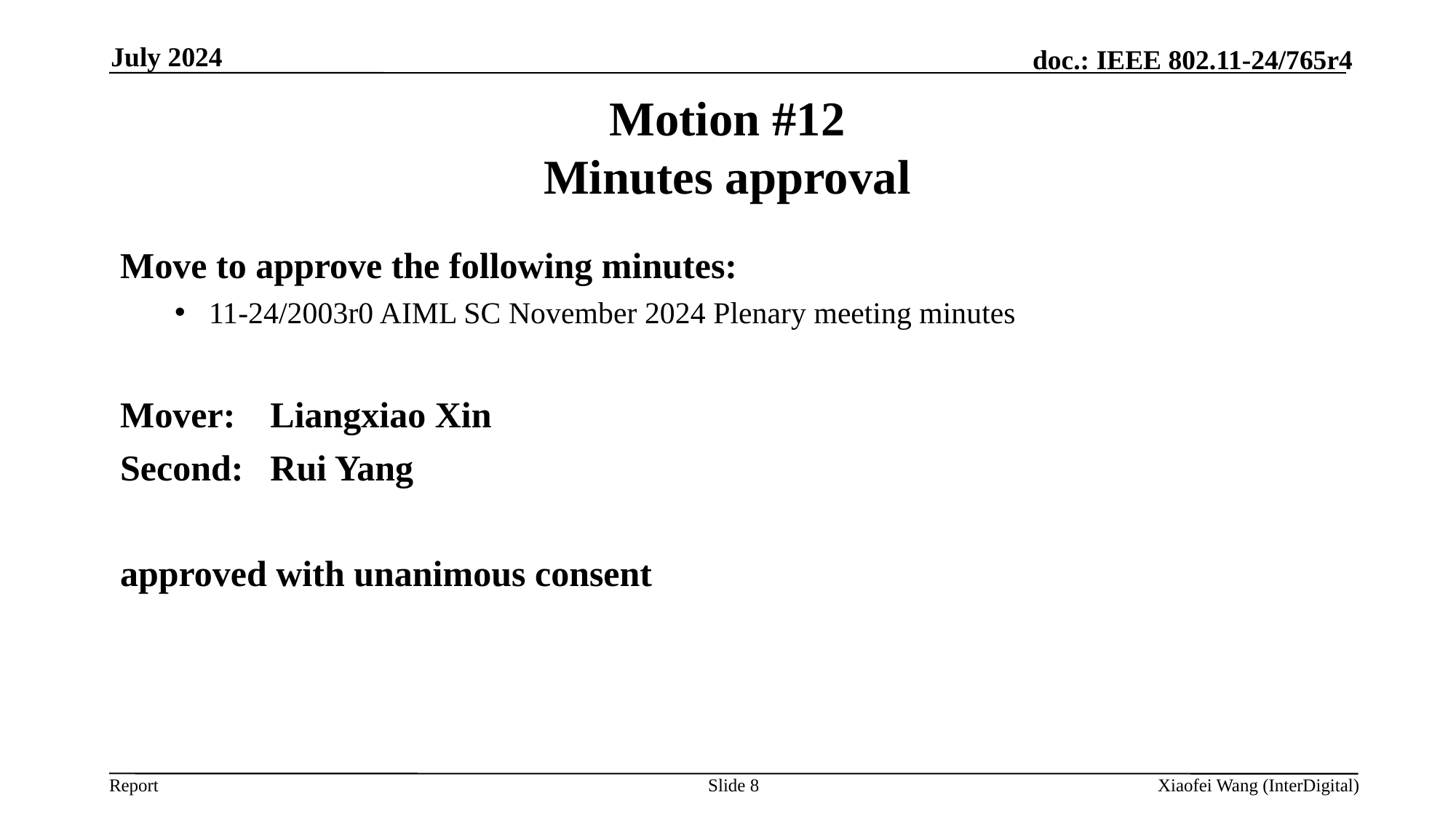

July 2024
# Motion #12 Minutes approval
Move to approve the following minutes:
11-24/2003r0 AIML SC November 2024 Plenary meeting minutes

Mover:	Liangxiao Xin
Second:	Rui Yang

approved with unanimous consent
Slide 8
Xiaofei Wang (InterDigital)